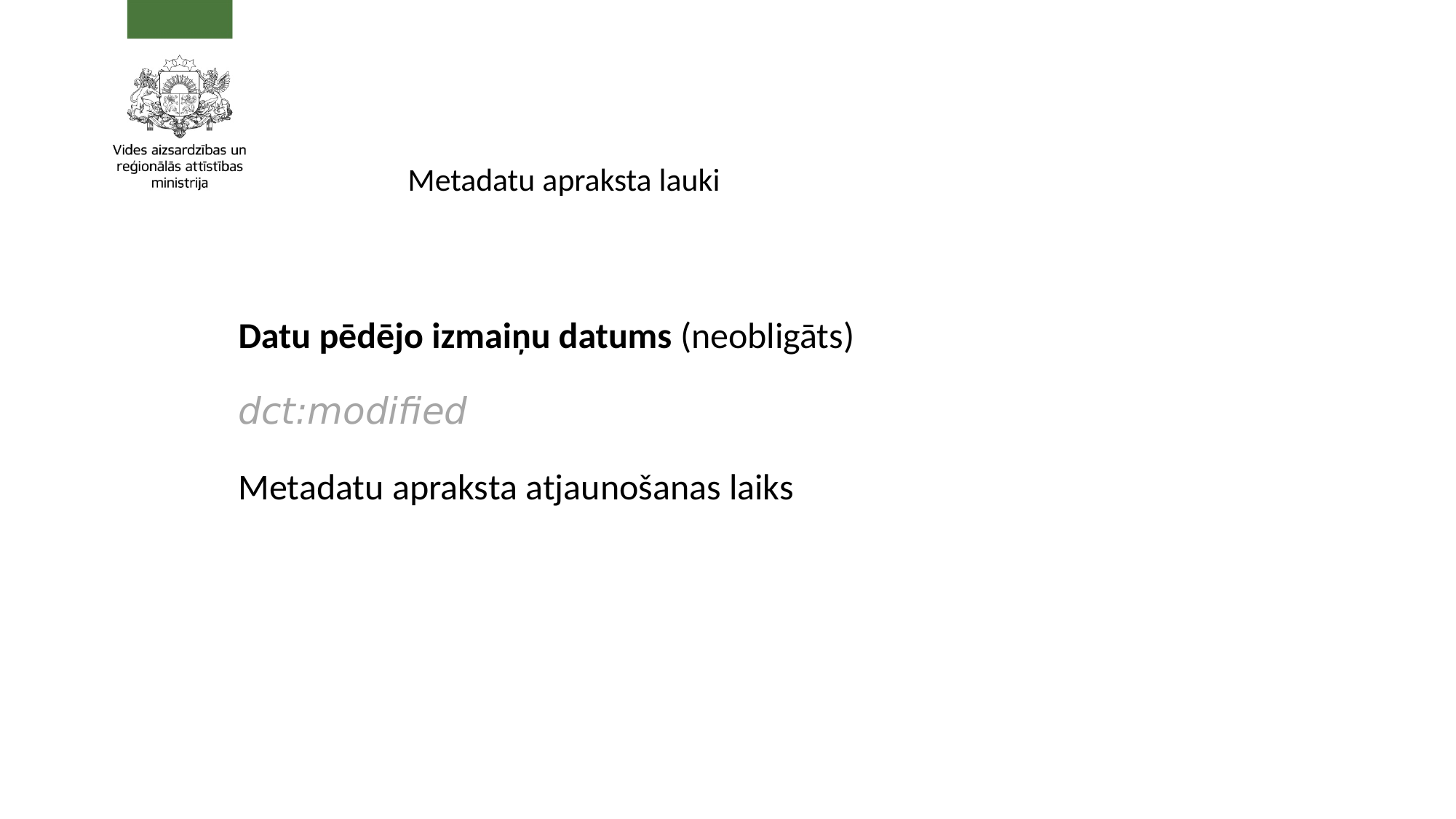

Metadatu apraksta lauki
Datu pēdējo izmaiņu datums (neobligāts)
dct:modified
Metadatu apraksta atjaunošanas laiks